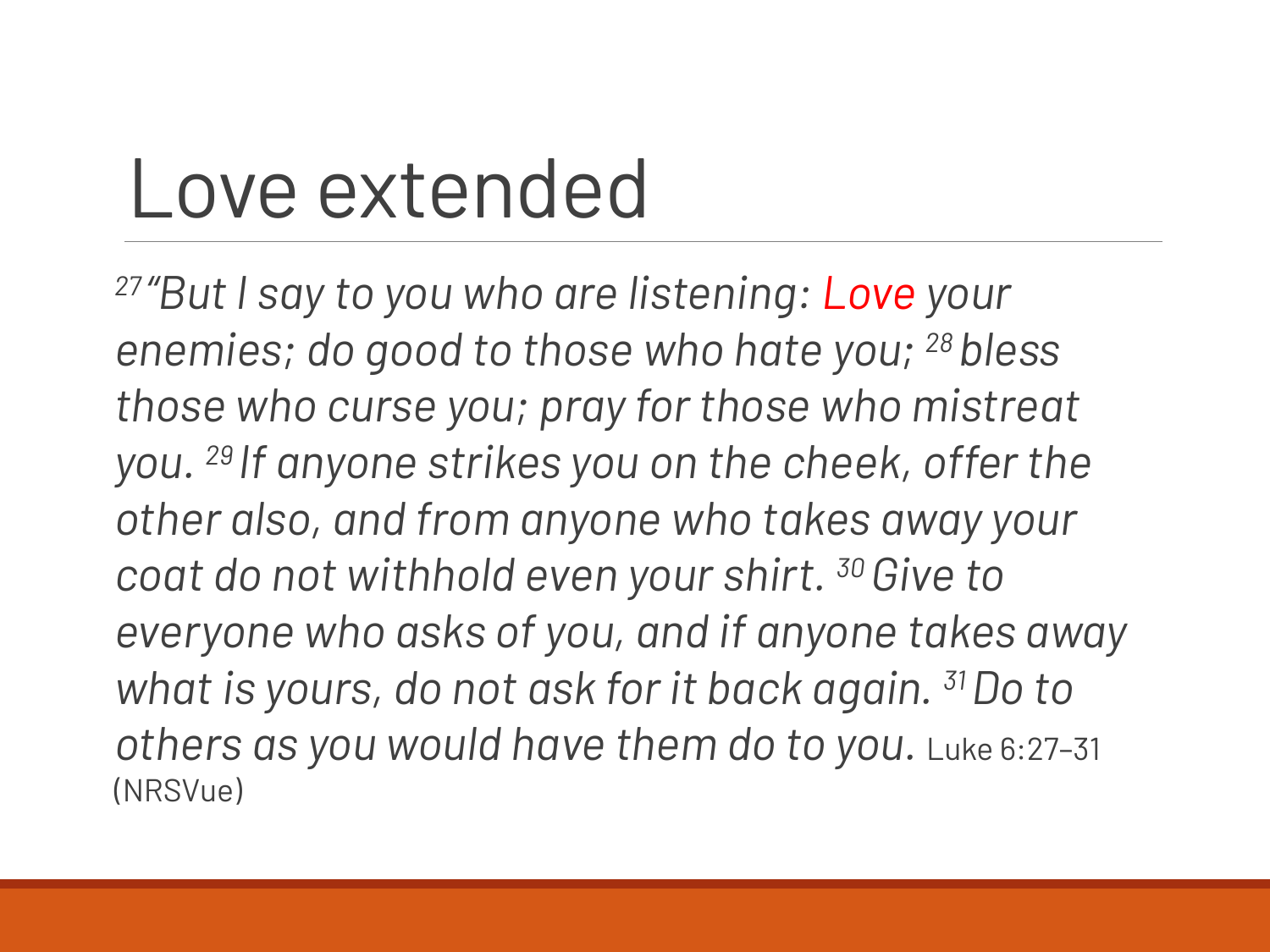

# Love extended
27 “But I say to you who are listening: Love your enemies; do good to those who hate you; 28 bless those who curse you; pray for those who mistreat you. 29 If anyone strikes you on the cheek, offer the other also, and from anyone who takes away your coat do not withhold even your shirt. 30 Give to everyone who asks of you, and if anyone takes away what is yours, do not ask for it back again. 31 Do to others as you would have them do to you. Luke 6:27–31 (NRSVue)